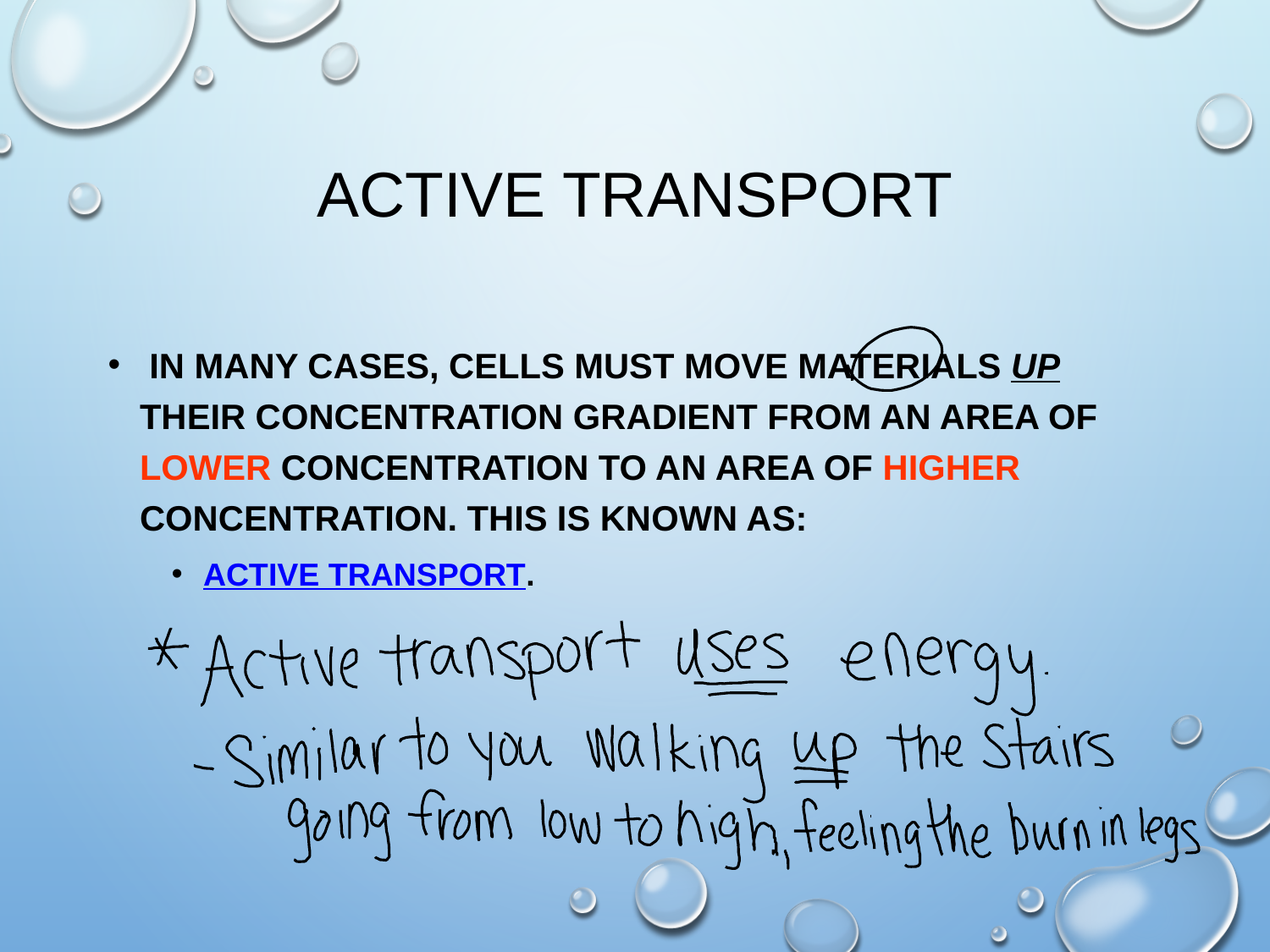

# Active Transport

 In many cases, cells must move materials up their concentration gradient from an area of LOWER CONCENTRATION to an area of HIGHER CONCENTRATION. This is known as:
ACTIVE TRANSPORT.